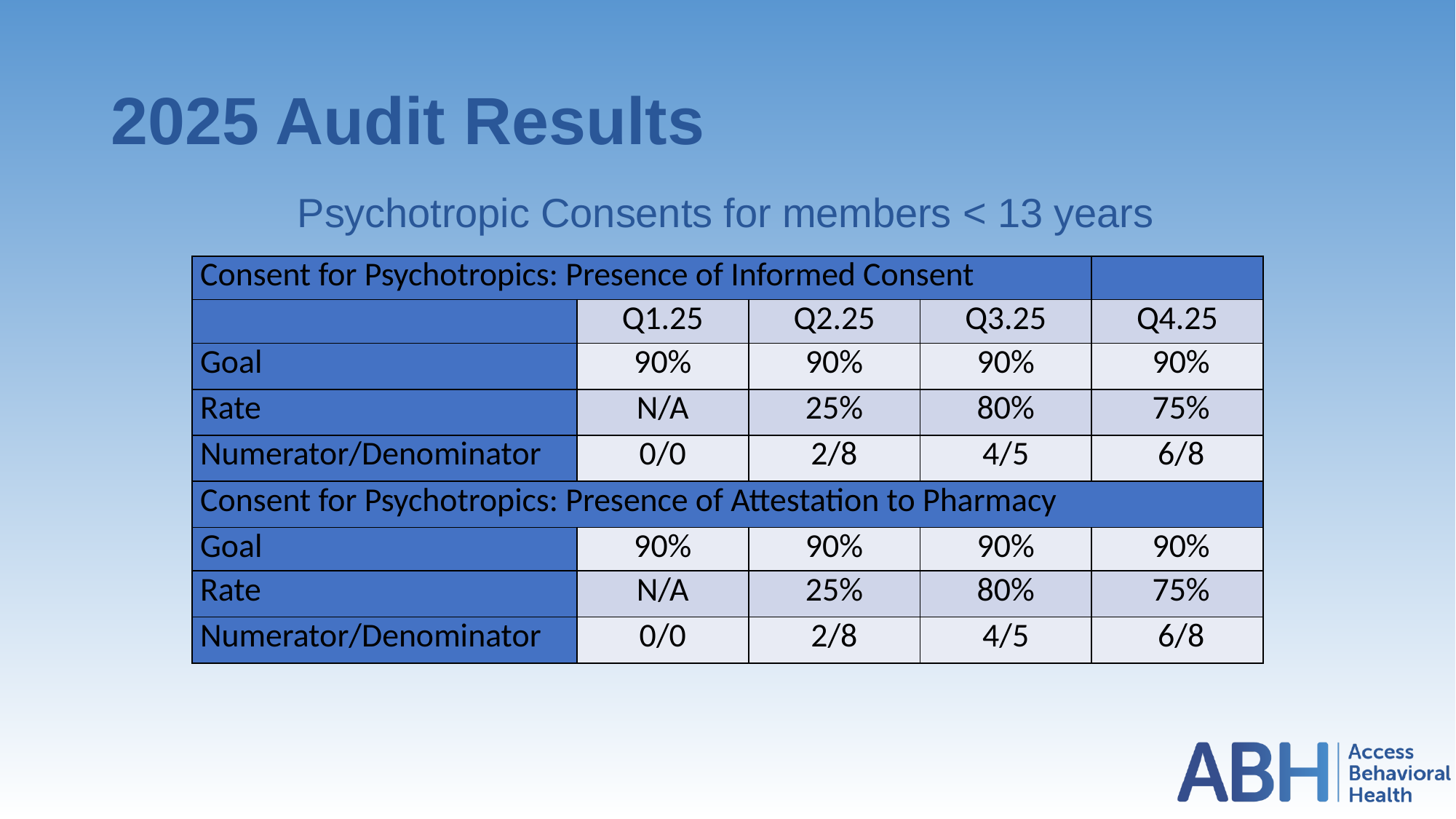

# 2025 Audit Results
Psychotropic Consents for members < 13 years
| Consent for Psychotropics: Presence of Informed Consent |  |  |  |  |
| --- | --- | --- | --- | --- |
|  | Q1.25 | Q2.25 | Q3.25 | Q4.25 |
| Goal | 90% | 90% | 90% | 90% |
| Rate | N/A | 25% | 80% | 75% |
| Numerator/Denominator | 0/0 | 2/8 | 4/5 | 6/8 |
| Consent for Psychotropics: Presence of Attestation to Pharmacy |  |  |  |  |
| Goal | 90% | 90% | 90% | 90% |
| Rate | N/A | 25% | 80% | 75% |
| Numerator/Denominator | 0/0 | 2/8 | 4/5 | 6/8 |